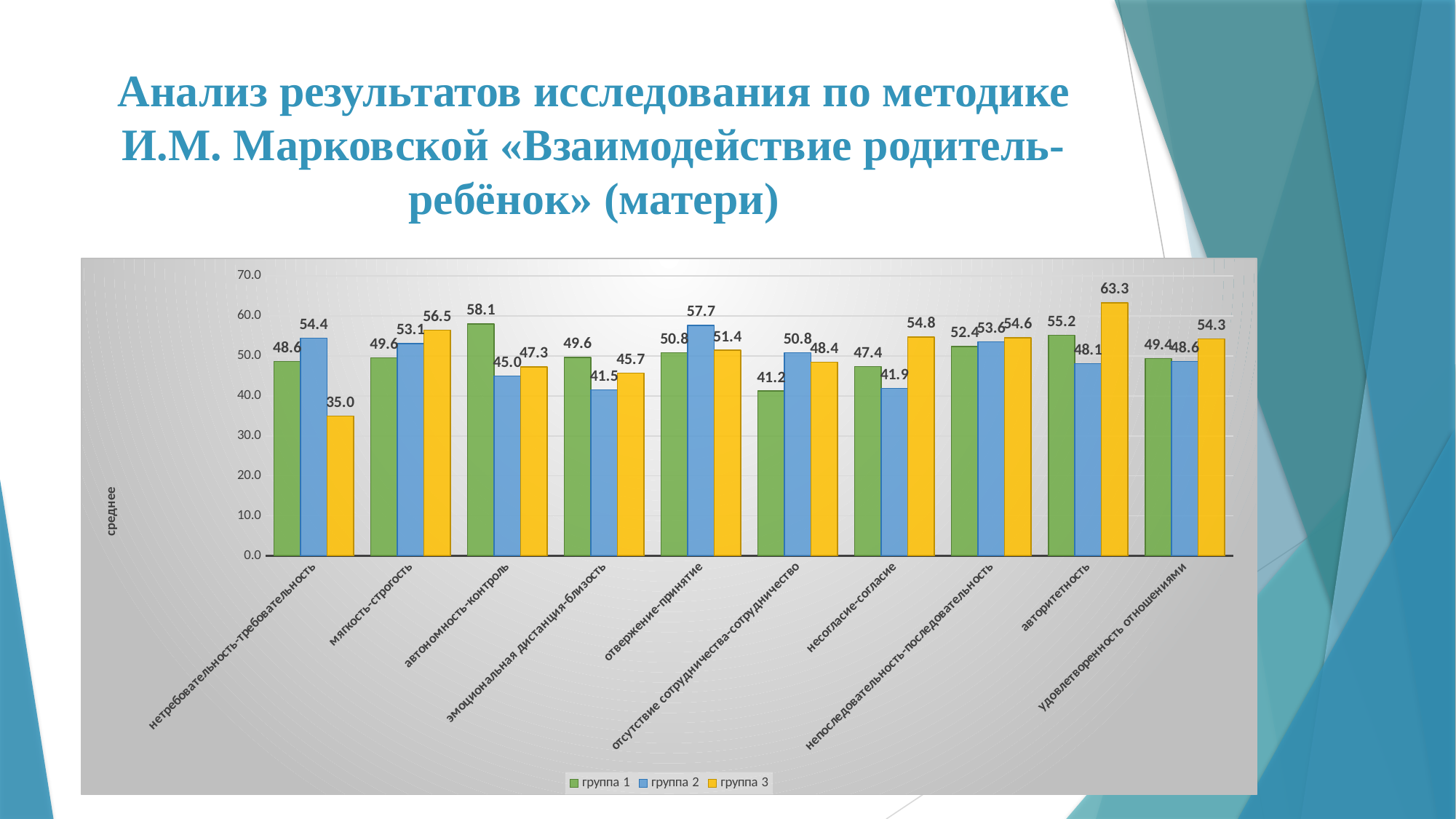

# Анализ результатов исследования по методике И.М. Марковской «Взаимодействие родитель-ребёнок» (матери)

### Chart

| Category | группа 1 | группа 2 | группа 3 |
|---|---|---|---|
| нетребовательность-требовательность | 48.6111111111111 | 54.4444444444444 | 35.0 |
| мягкость-строгость | 49.5555555555556 | 53.1111111111111 | 56.5 |
| автономность-контроль | 58.0555555555556 | 45.0 | 47.2857142857143 |
| эмоциональная дистанция-близость | 49.6111111111111 | 41.5 | 45.7142857142857 |
| отвержение-принятие | 50.8333333333333 | 57.6666666666667 | 51.4285714285714 |
| отсутствие сотрудничества-сотрудничество | 41.2222222222222 | 50.8333333333333 | 48.4285714285714 |
| несогласие-согласие | 47.3888888888889 | 41.8888888888889 | 54.7857142857143 |
| непоследовательность-последовательность | 52.3888888888889 | 53.5555555555556 | 54.5714285714286 |
| авторитетность | 55.1666666666667 | 48.1111111111111 | 63.2857142857143 |
| удовлетворенность отношениями | 49.3888888888889 | 48.6111111111111 | 54.2857142857143 |